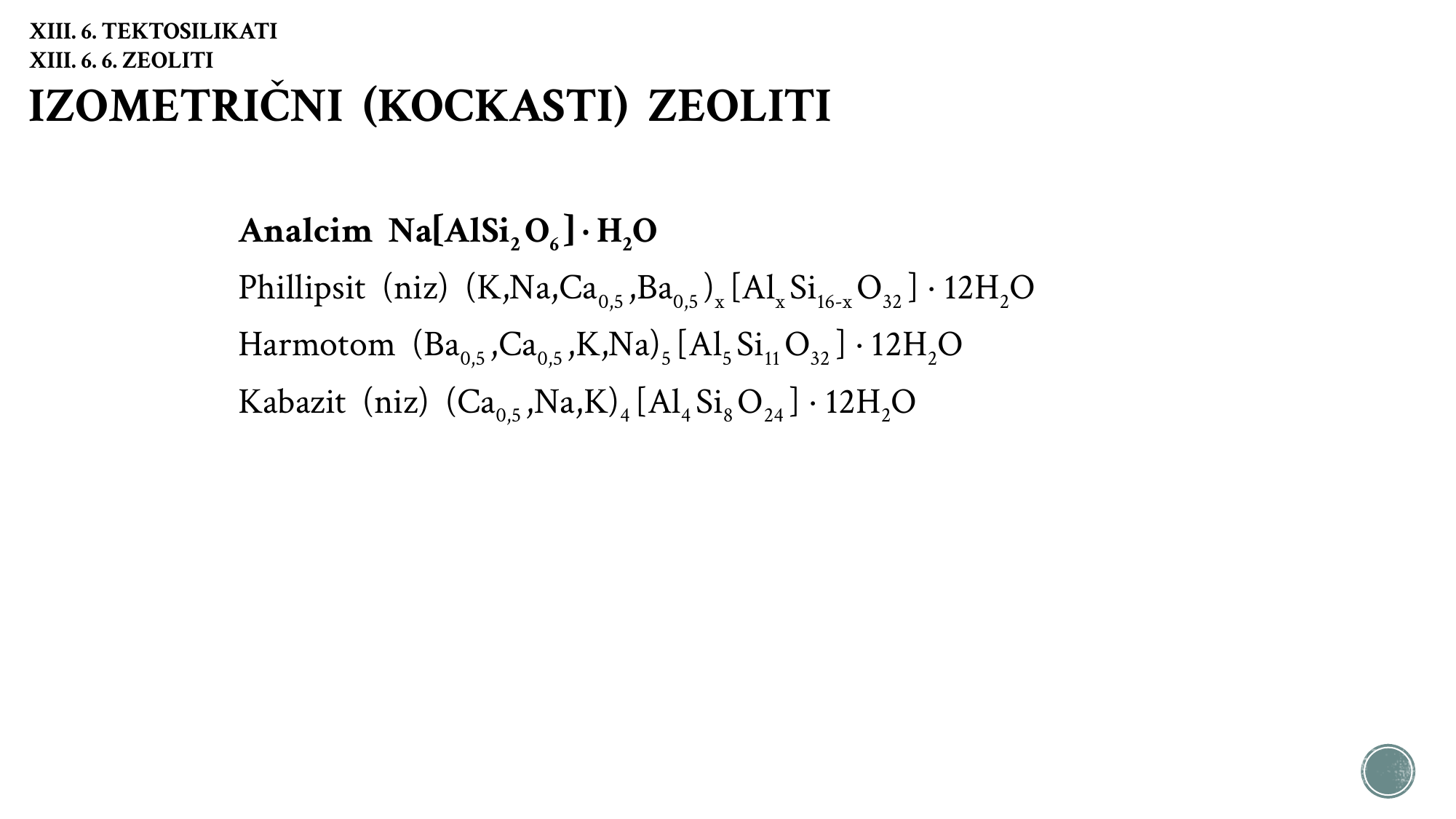

XIII. 6. TEKTOSILIKATI
XIII. 6. 6. ZEOLITI
IZOMETRIČNI  (KOCKASTI)  ZEOLITI
Analcim  Na[AlSi2 O6 ] · H2O
Phillipsit  (niz)  (K,Na,Ca0,5 ,Ba0,5 )x [Alx Si16-x O32 ] · 12H2O
Harmotom  (Ba0,5 ,Ca0,5 ,K,Na)5 [Al5 Si11 O32 ] · 12H2O
Kabazit  (niz)  (Ca0,5 ,Na,K)4 [Al4 Si8 O24 ] · 12H2O